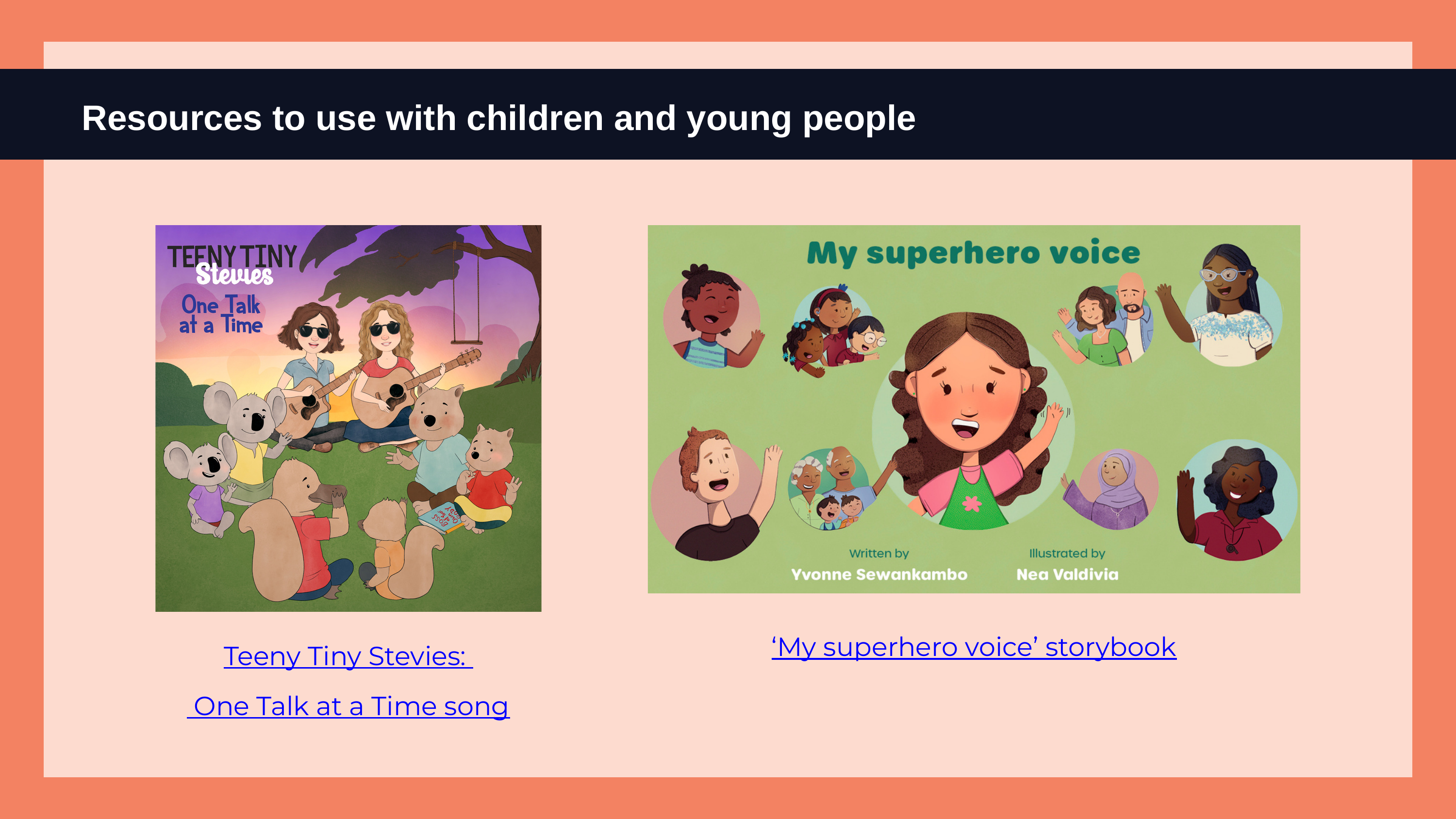

Resources to use with children and young people

‘My superhero voice’ storybook
Teeny Tiny Stevies:
 One Talk at a Time song